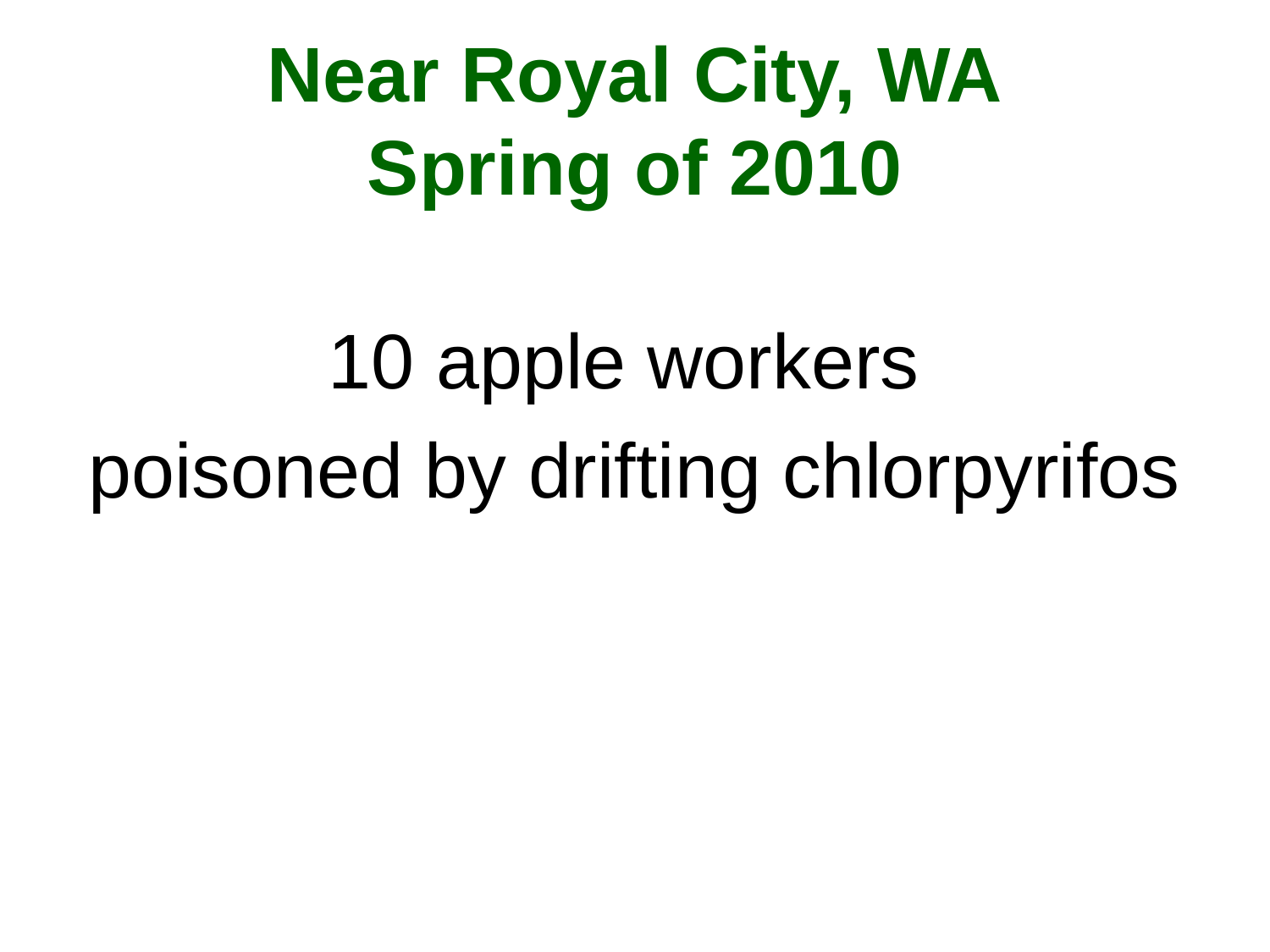

# Near Royal City, WA Spring of 2010

10 apple workers
poisoned by drifting chlorpyrifos